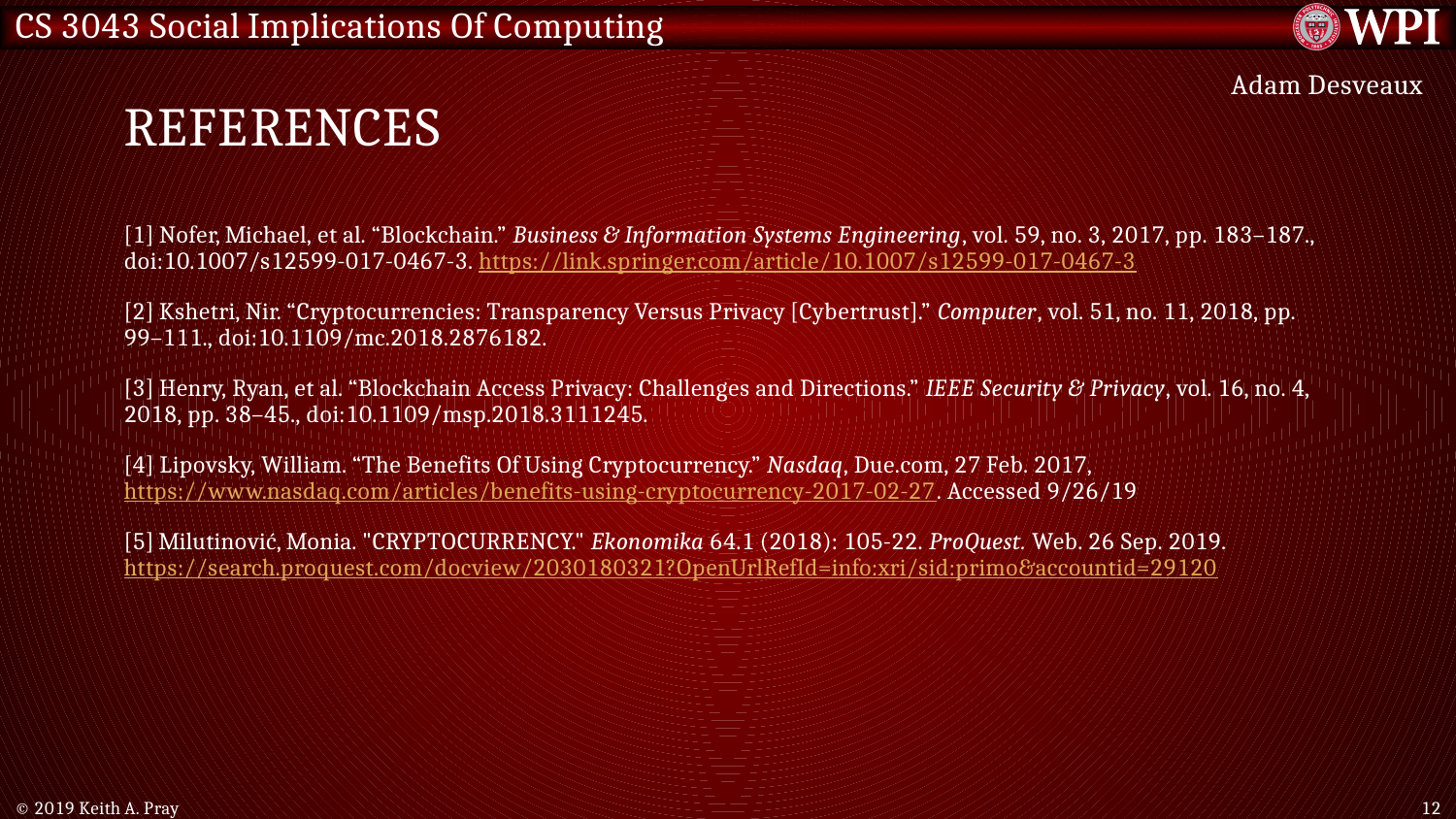

# References
Adam Desveaux
[1] Nofer, Michael, et al. “Blockchain.” Business & Information Systems Engineering, vol. 59, no. 3, 2017, pp. 183–187., doi:10.1007/s12599-017-0467-3. https://link.springer.com/article/10.1007/s12599-017-0467-3
[2] Kshetri, Nir. “Cryptocurrencies: Transparency Versus Privacy [Cybertrust].” Computer, vol. 51, no. 11, 2018, pp. 99–111., doi:10.1109/mc.2018.2876182.
[3] Henry, Ryan, et al. “Blockchain Access Privacy: Challenges and Directions.” IEEE Security & Privacy, vol. 16, no. 4, 2018, pp. 38–45., doi:10.1109/msp.2018.3111245.
[4] Lipovsky, William. “The Benefits Of Using Cryptocurrency.” Nasdaq, Due.com, 27 Feb. 2017, https://www.nasdaq.com/articles/benefits-using-cryptocurrency-2017-02-27. Accessed 9/26/19
[5] Milutinović, Monia. "CRYPTOCURRENCY." Ekonomika 64.1 (2018): 105-22. ProQuest. Web. 26 Sep. 2019. https://search.proquest.com/docview/2030180321?OpenUrlRefId=info:xri/sid:primo&accountid=29120
© 2019 Keith A. Pray
12